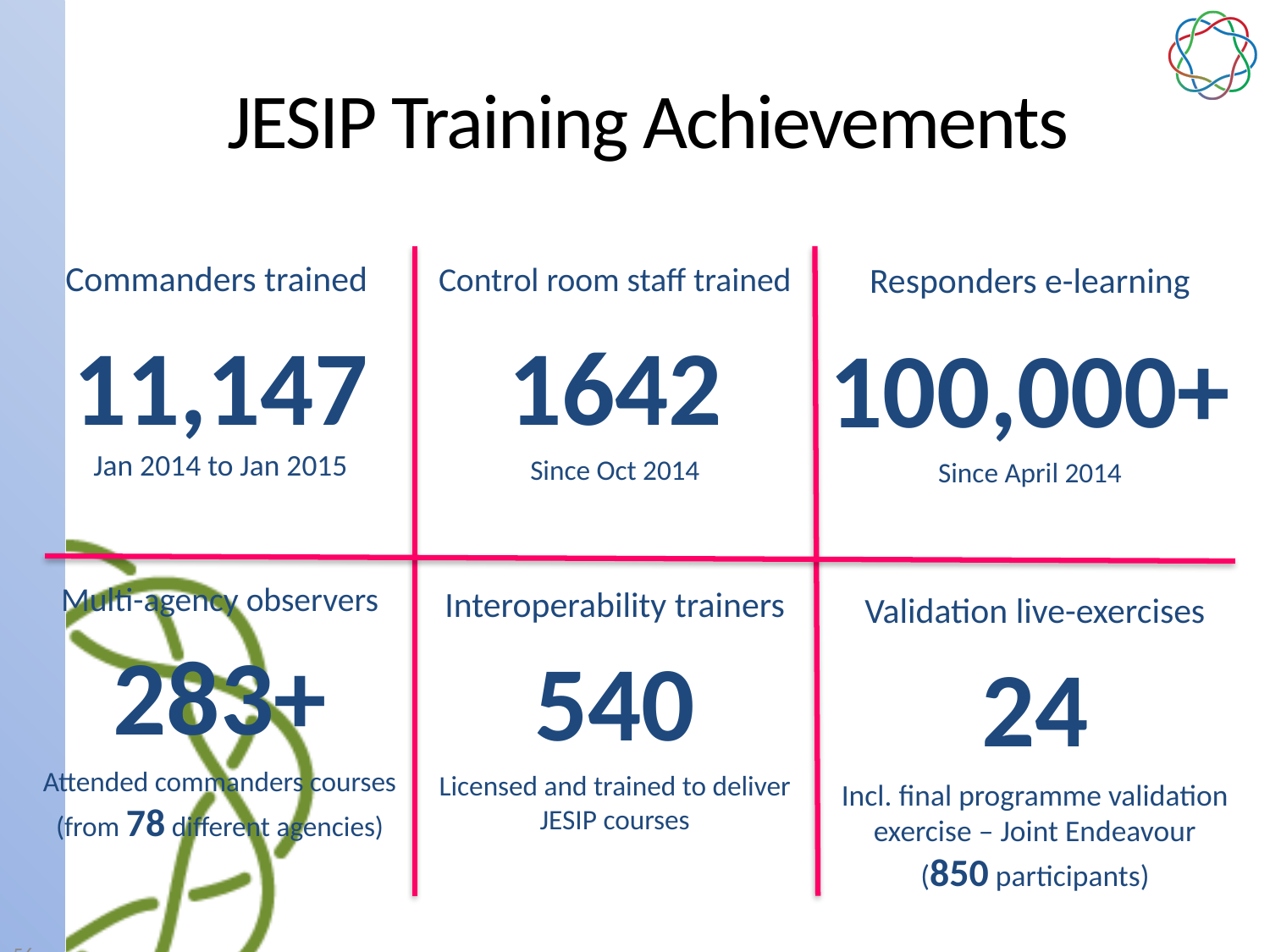

# JESIP Training Achievements
Control room staff trained
1642
Since Oct 2014

Responders e-learning
100,000+
Since April 2014
Commanders trained
11,147
Jan 2014 to Jan 2015
Multi-agency observers
283+
Attended commanders courses (from 78 different agencies)
Interoperability trainers
540
Licensed and trained to deliver JESIP courses
Validation live-exercises
24
Incl. final programme validation exercise – Joint Endeavour (850 participants)
56